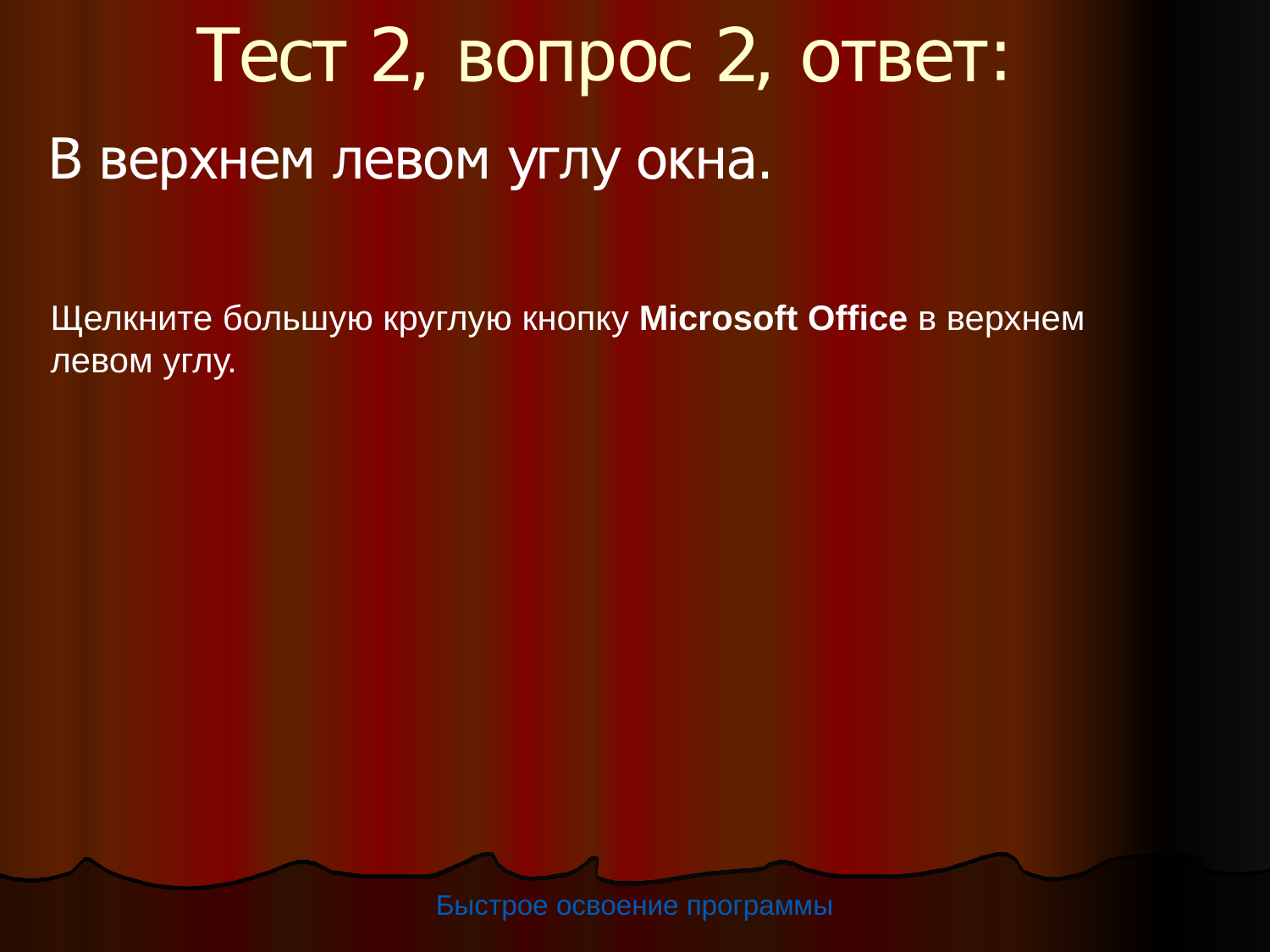

Тест 2, вопрос 2, ответ:
В верхнем левом углу окна.
Щелкните большую круглую кнопку Microsoft Office в верхнем левом углу.
Быстрое освоение программы